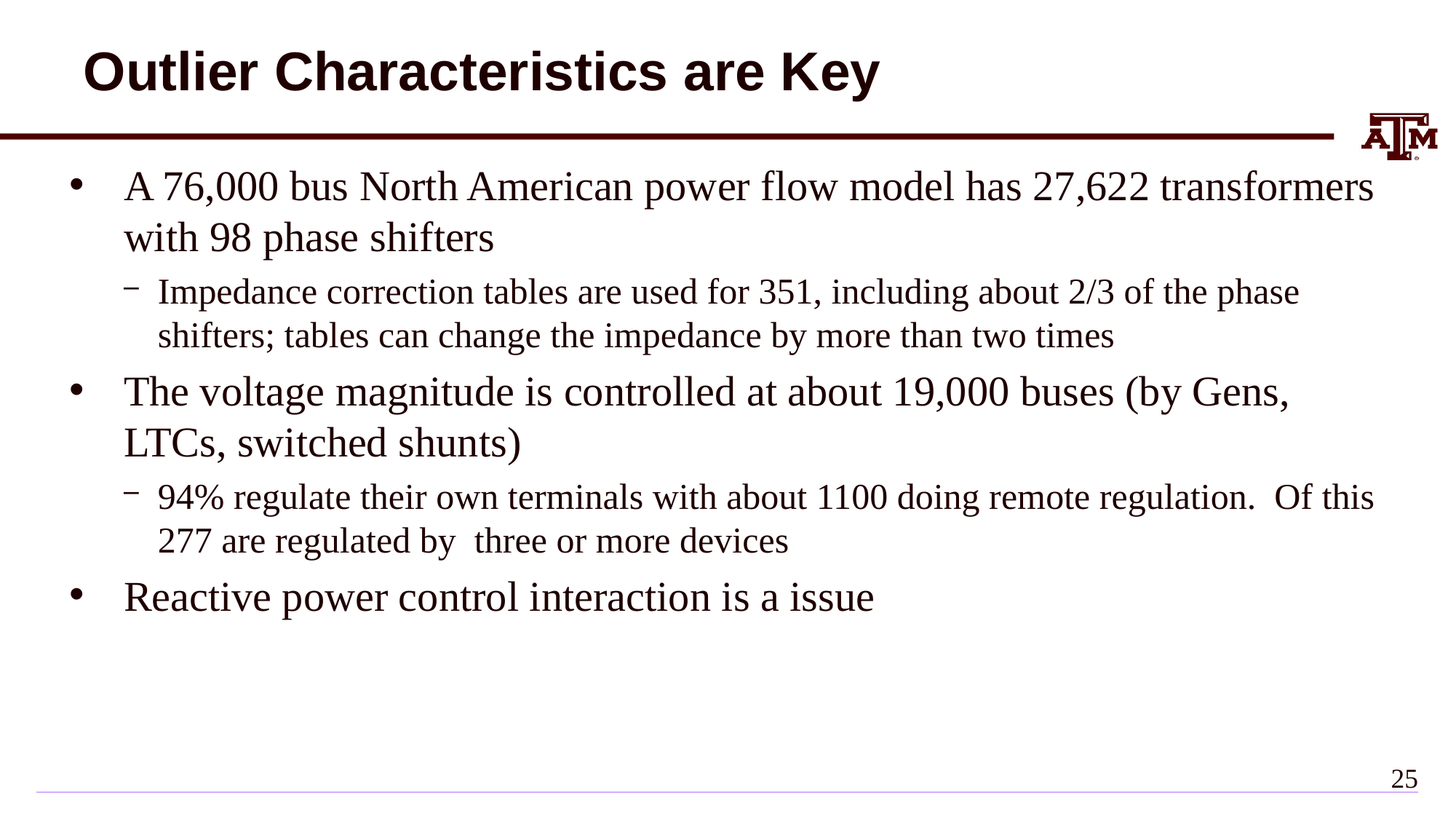

# Outlier Characteristics are Key
A 76,000 bus North American power flow model has 27,622 transformers with 98 phase shifters
Impedance correction tables are used for 351, including about 2/3 of the phase shifters; tables can change the impedance by more than two times
The voltage magnitude is controlled at about 19,000 buses (by Gens, LTCs, switched shunts)
94% regulate their own terminals with about 1100 doing remote regulation.  Of this 277 are regulated by  three or more devices
Reactive power control interaction is a issue

25